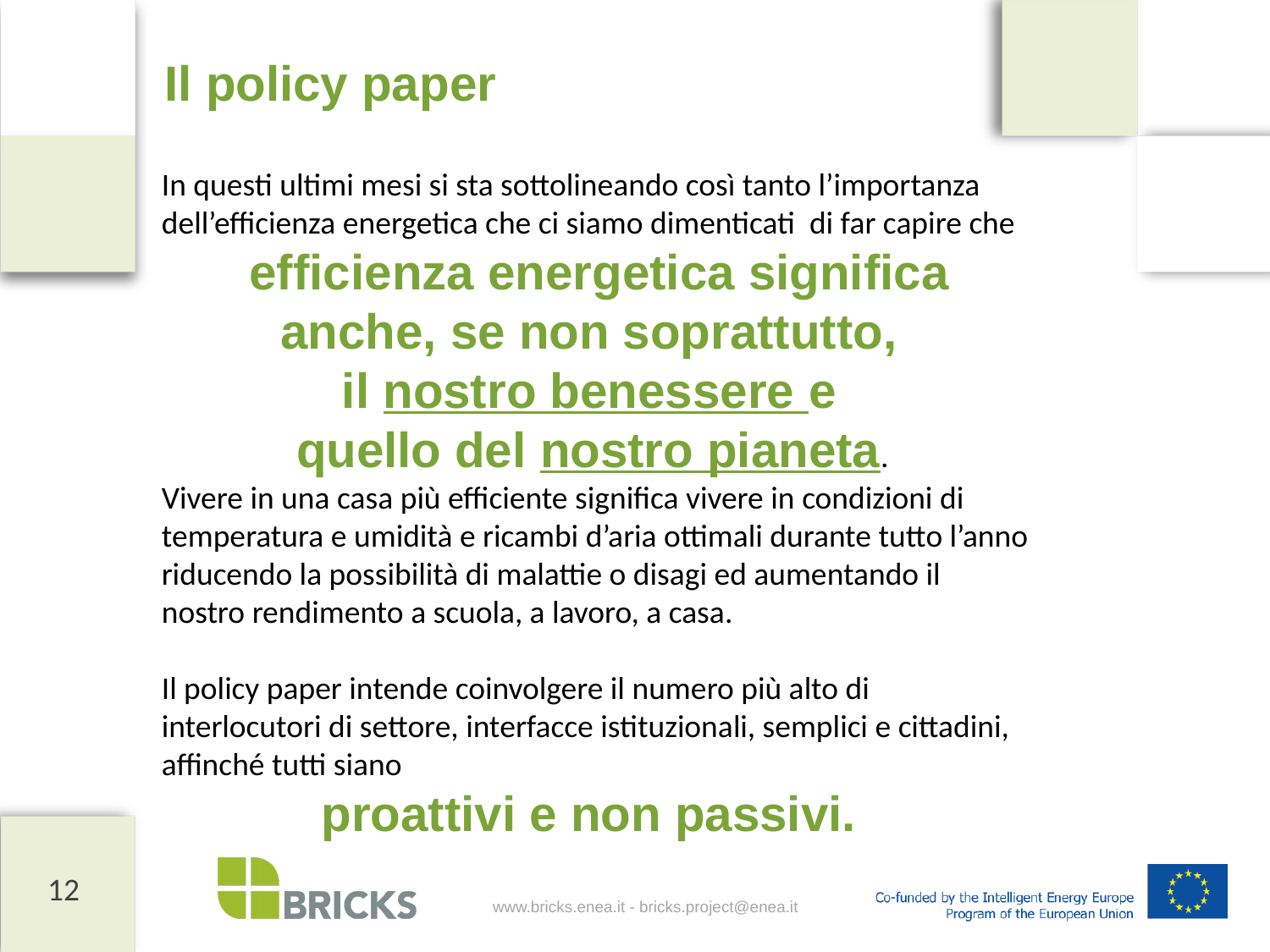

Il policy paper
In questi ultimi mesi si sta sottolineando così tanto l’importanza dell’efficienza energetica che ci siamo dimenticati  di far capire che
 efficienza energetica significa anche, se non soprattutto,
il nostro benessere e
quello del nostro pianeta.
Vivere in una casa più efficiente significa vivere in condizioni di temperatura e umidità e ricambi d’aria ottimali durante tutto l’anno riducendo la possibilità di malattie o disagi ed aumentando il nostro rendimento a scuola, a lavoro, a casa.

Il policy paper intende coinvolgere il numero più alto di interlocutori di settore, interfacce istituzionali, semplici e cittadini, affinché tutti siano
proattivi e non passivi.
12